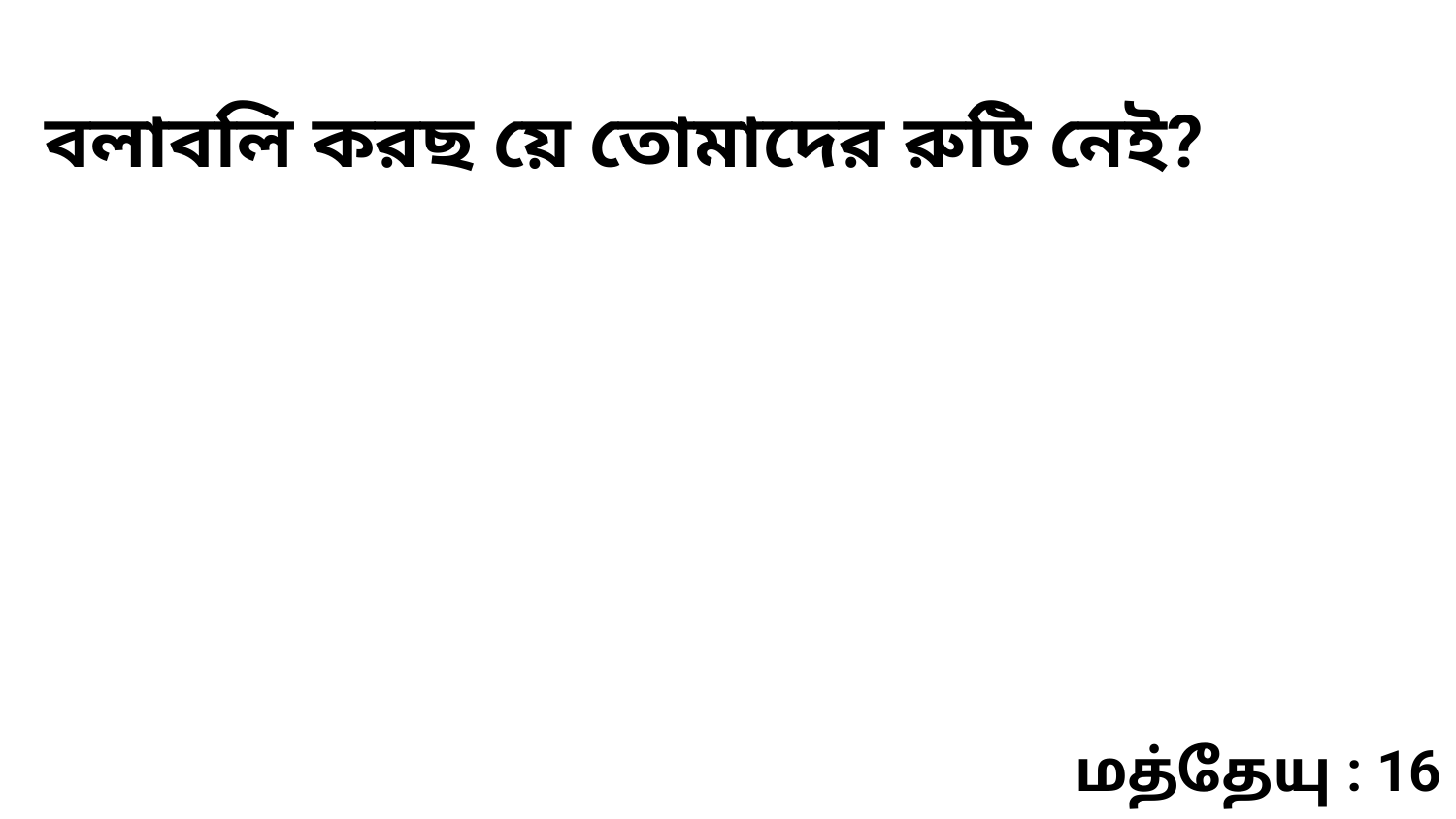

বলাবলি করছ য়ে তোমাদের রুটি নেই?
மத்தேயு : 16